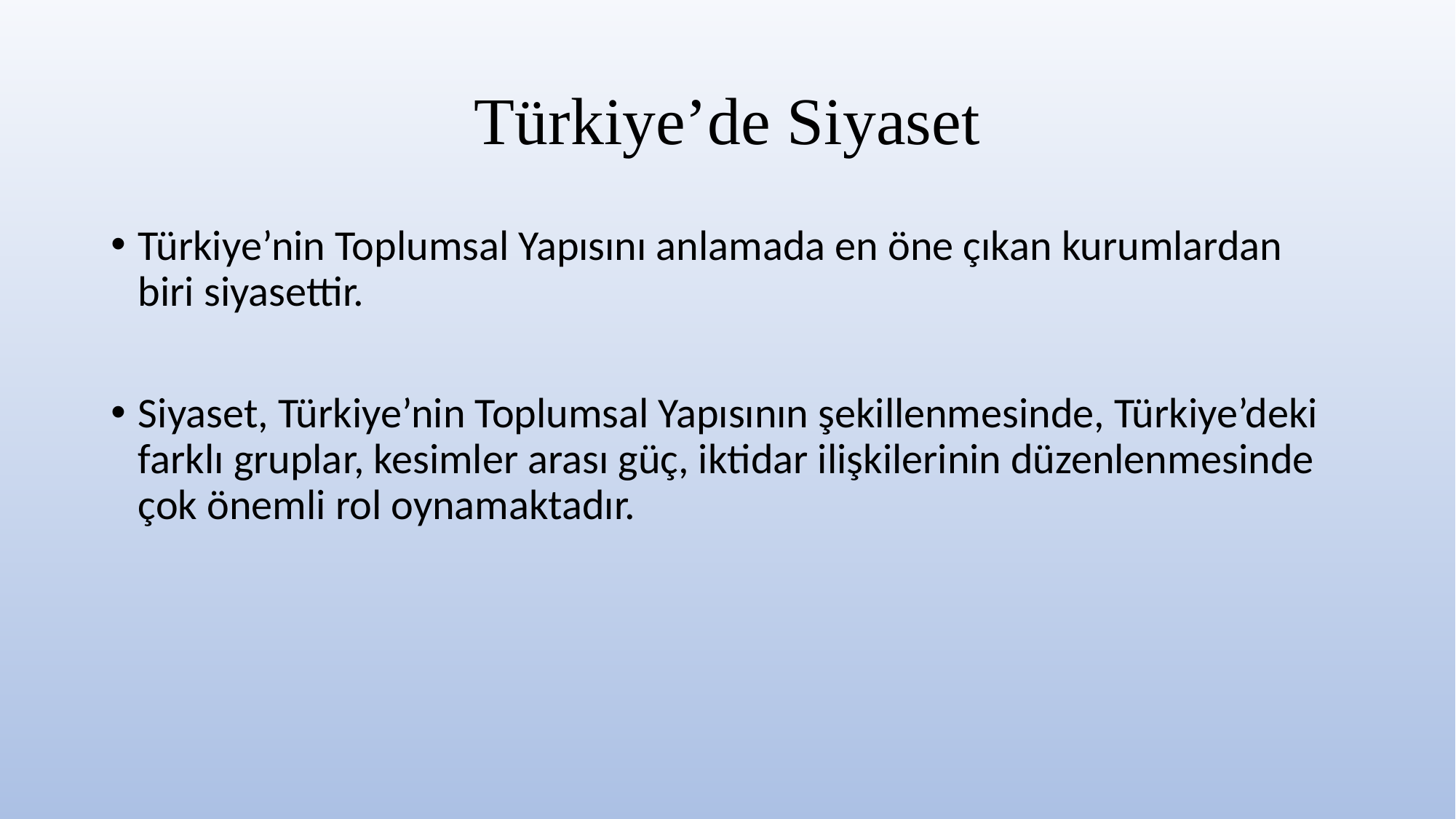

# Türkiye’de Siyaset
Türkiye’nin Toplumsal Yapısını anlamada en öne çıkan kurumlardan biri siyasettir.

Siyaset, Türkiye’nin Toplumsal Yapısının şekillenmesinde, Türkiye’deki farklı gruplar, kesimler arası güç, iktidar ilişkilerinin düzenlenmesinde çok önemli rol oynamaktadır.